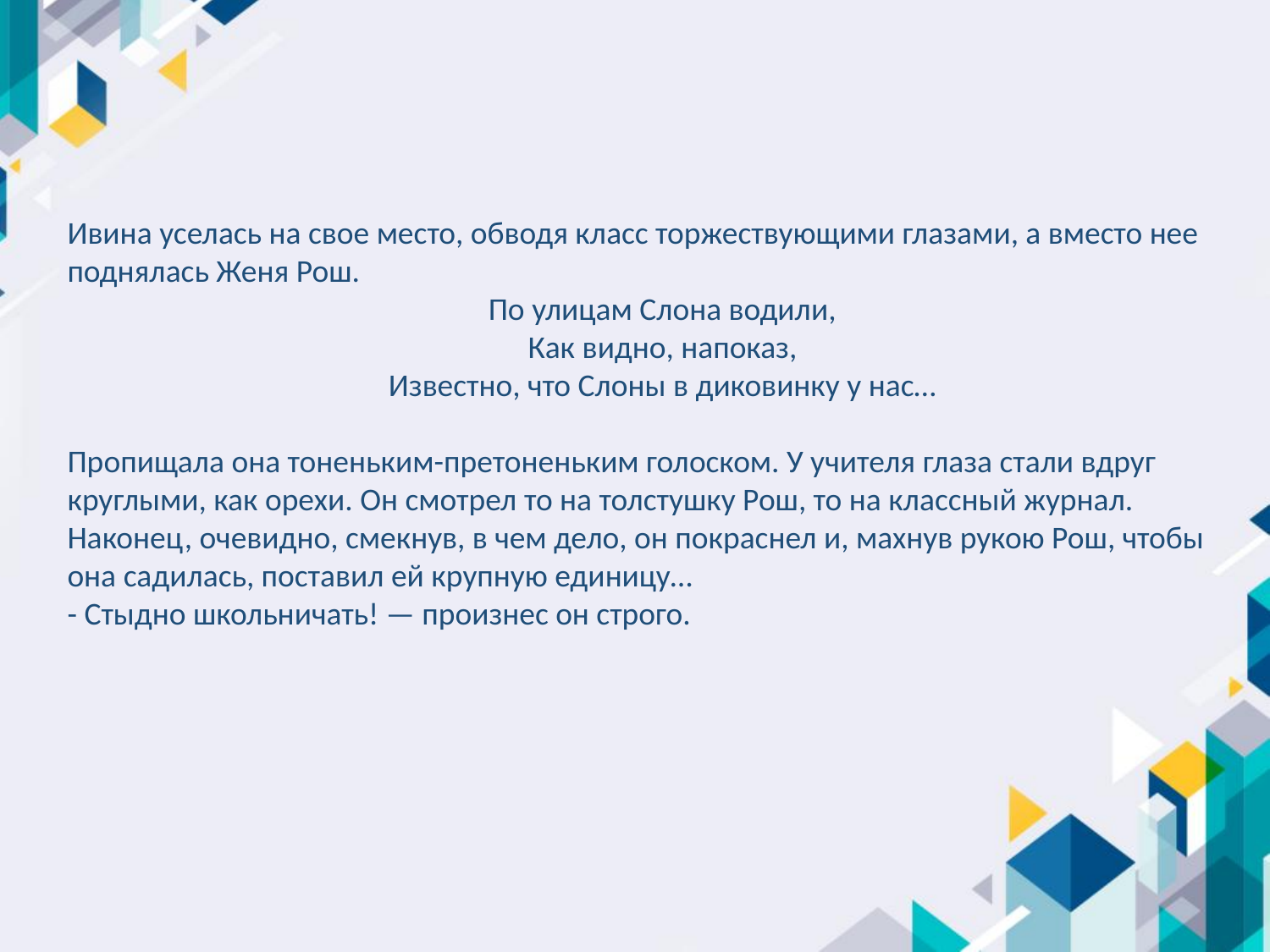

Ивина уселась на свое место, обводя класс торжествующими глазами, а вместо нее поднялась Женя Рош.
По улицам Слона водили,
Как видно, напоказ,
Известно, что Слоны в диковинку у нас…

Пропищала она тоненьким-претоненьким голоском. У учителя глаза стали вдруг круглыми, как орехи. Он смотрел то на толстушку Рош, то на классный журнал. Наконец, очевидно, смекнув, в чем дело, он покраснел и, махнув рукою Рош, чтобы она садилась, поставил ей крупную единицу…
- Стыдно школьничать! — произнес он строго.